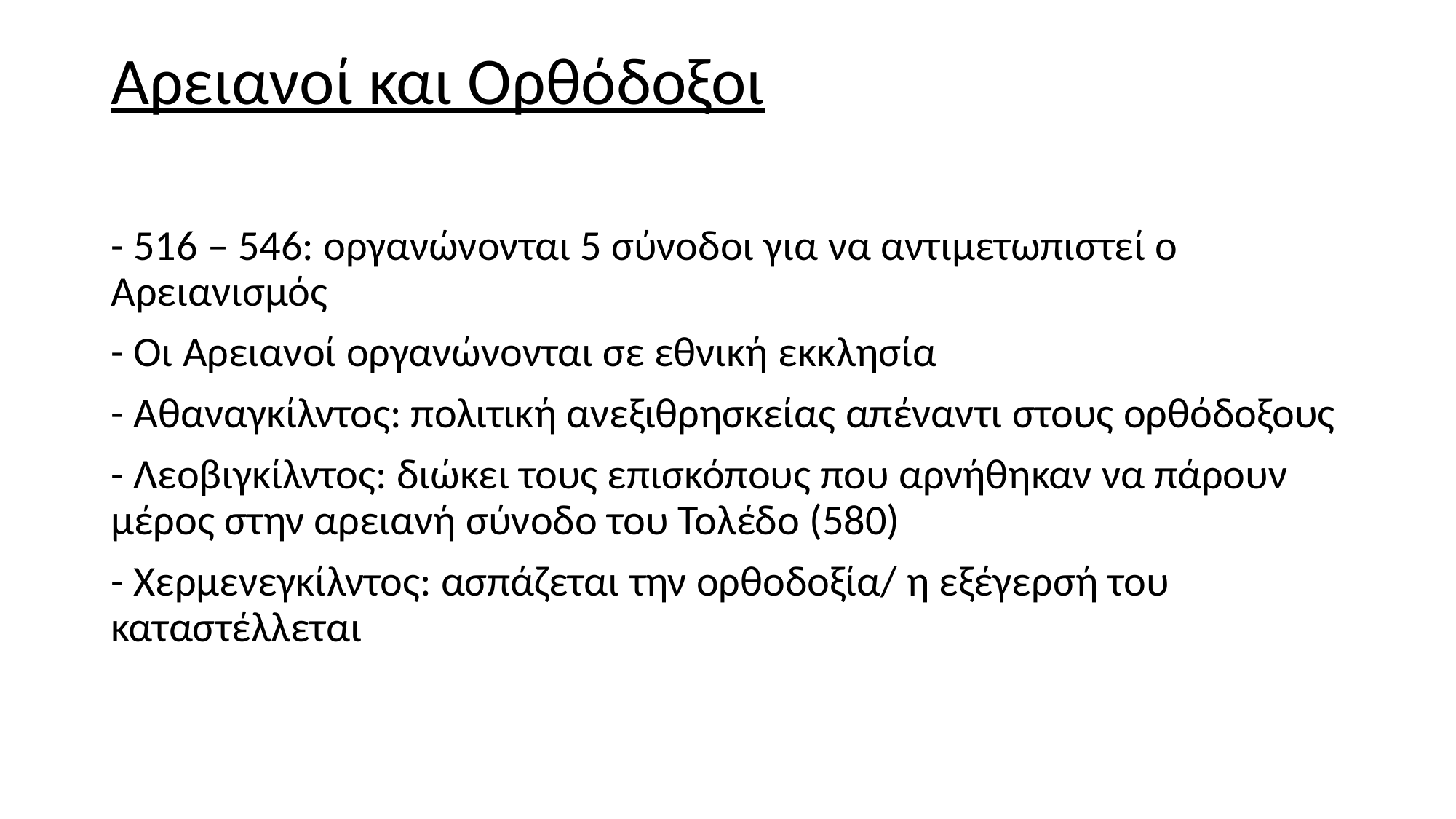

# Αρειανοί και Ορθόδοξοι
- 516 – 546: οργανώνονται 5 σύνοδοι για να αντιμετωπιστεί ο Αρειανισμός
- Οι Αρειανοί οργανώνονται σε εθνική εκκλησία
- Αθαναγκίλντος: πολιτική ανεξιθρησκείας απέναντι στους ορθόδοξους
- Λεοβιγκίλντος: διώκει τους επισκόπους που αρνήθηκαν να πάρουν μέρος στην αρειανή σύνοδο του Τολέδο (580)
- Χερμενεγκίλντος: ασπάζεται την ορθοδοξία/ η εξέγερσή του καταστέλλεται